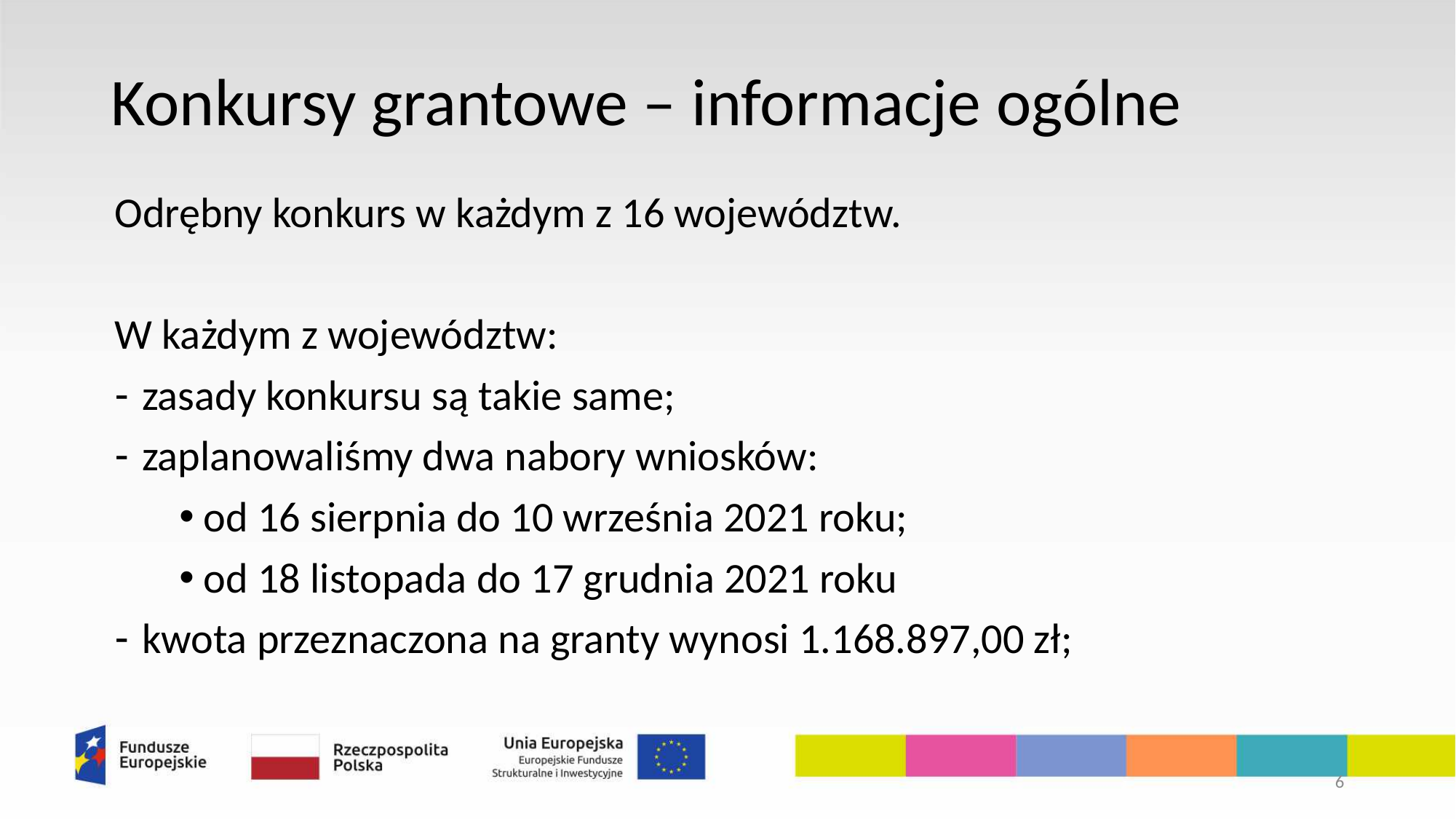

# Konkursy grantowe – informacje ogólne
Odrębny konkurs w każdym z 16 województw.

W każdym z województw:
zasady konkursu są takie same;
zaplanowaliśmy dwa nabory wniosków:
 od 16 sierpnia do 10 września 2021 roku;
 od 18 listopada do 17 grudnia 2021 roku
kwota przeznaczona na granty wynosi 1.168.897,00 zł;

6